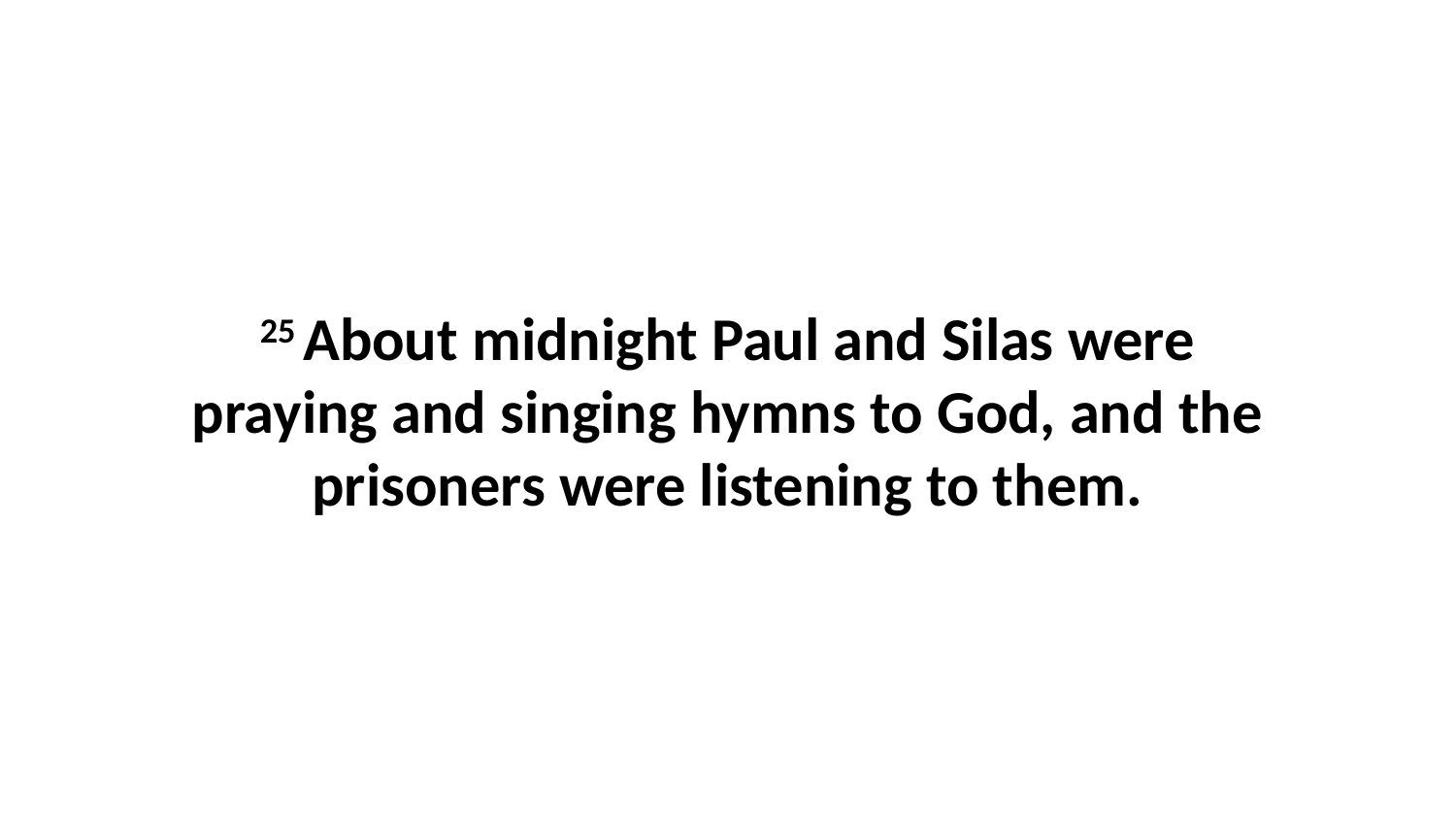

25 About midnight Paul and Silas were praying and singing hymns to God, and the prisoners were listening to them.